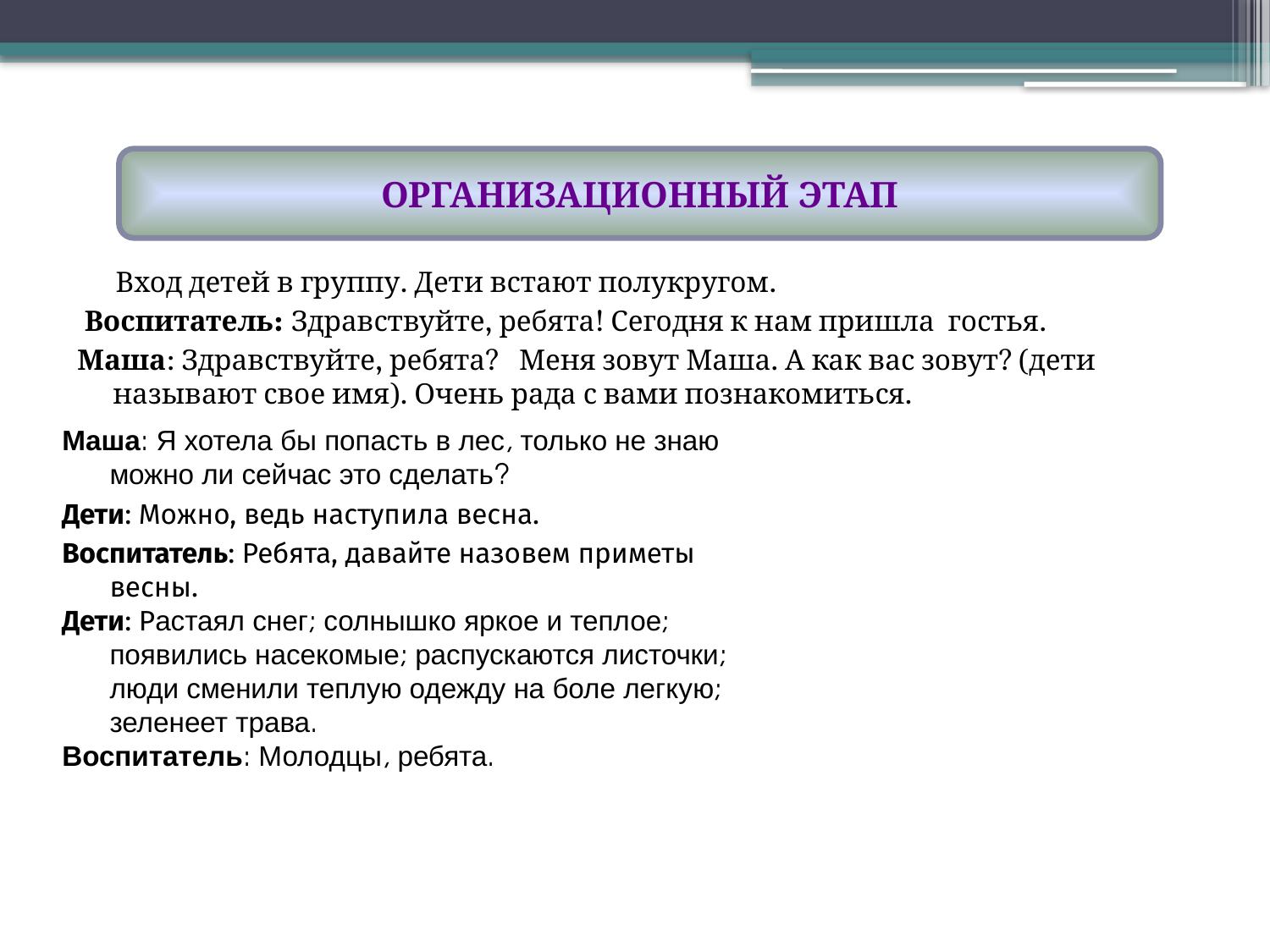

ОРГАНИЗАЦИОННЫЙ ЭТАП
Вход детей в группу. Дети встают полукругом.
 Воспитатель: Здравствуйте, ребята! Сегодня к нам пришла  гостья.
Маша: Здравствуйте, ребята?   Меня зовут Маша. А как вас зовут? (дети называют свое имя). Очень рада с вами познакомиться.

Маша: Я хотела бы попасть в лес, только не знаю можно ли сейчас это сделать?
Дети: Можно, ведь наступила весна.
Воспитатель: Ребята, давайте назовем приметы весны.
Дети: Растаял снег; солнышко яркое и теплое; появились насекомые; распускаются листочки; люди сменили теплую одежду на боле легкую; зеленеет трава.
Воспитатель: Молодцы, ребята.